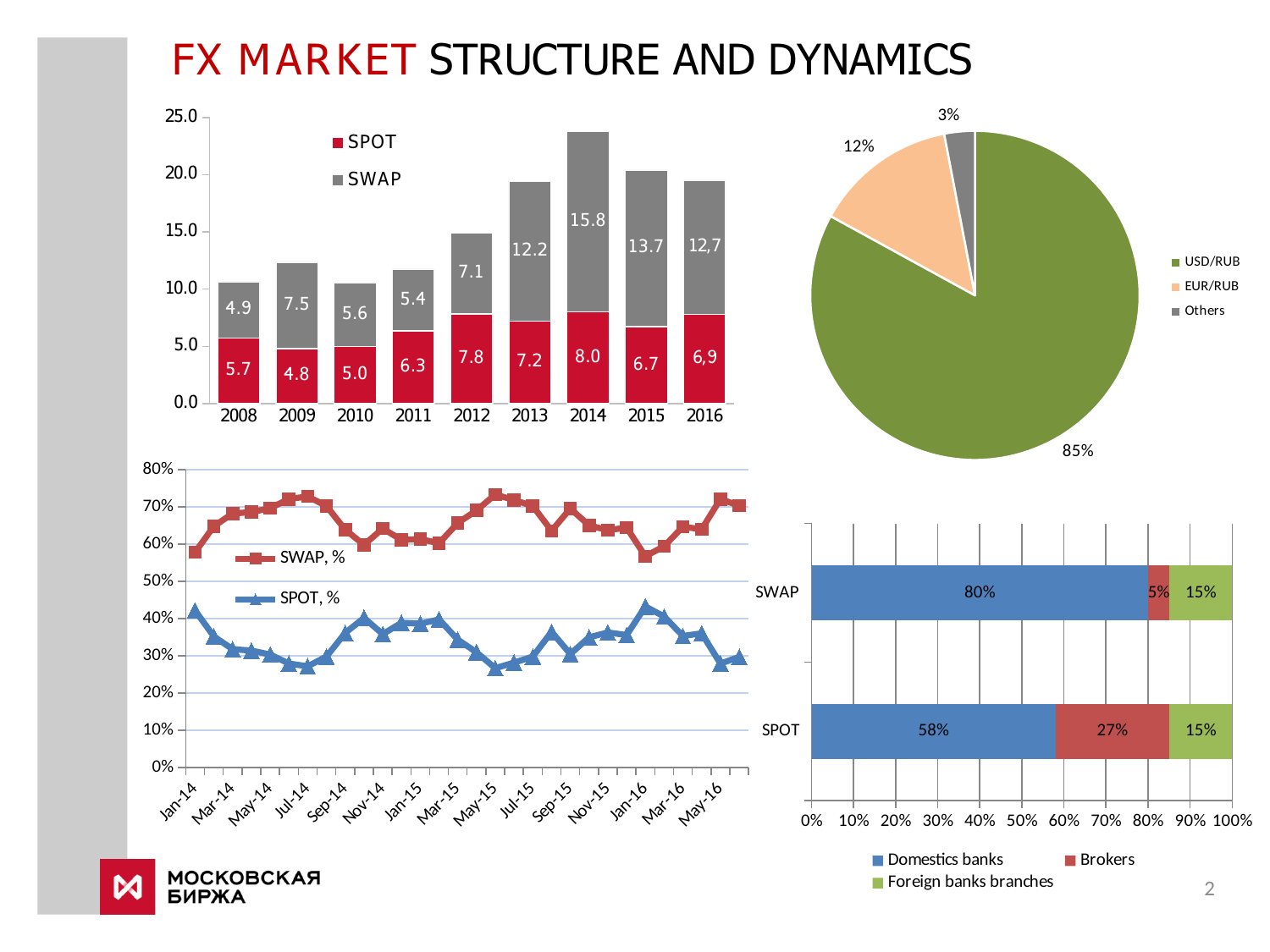

# FX MARKET STRUCTURE AND DYNAMICS

### Chart

| Category | SPOT | SWAP |
|---|---|---|
| 2008 | 5.7339449438337216 | 4.884471618821317 |
| 2009 | 4.8105770286524105 | 7.524235865328128 |
| 2010 | 4.962670136283572 | 5.596202494107008 |
| 2011 | 6.343990083955452 | 5.404139701147239 |
| 2012 | 7.8374 | 7.062600000000001 |
| 2013 | 7.2 | 12.2 |
| 2014 | 8.004571307859718 | 15.776211029954736 |
| 2015 | 6.7 | 13.71 |
| 2016 | 7.8 | 11.7 |

### Chart

| Category |  |
|---|---|
| USD/RUB | 0.83 |
| EUR/RUB | 0.14 |
| Others | 0.030000000000000027 |

### Chart

| Category | SWAP, % | SPOT, % |
|---|---|---|
| 41640 | 0.5781921657285783 | 0.4218078342714216 |
| 41671 | 0.6481481516967524 | 0.35185184830324745 |
| 41699 | 0.6823791708632625 | 0.3176208291367375 |
| 41730 | 0.6860179179772736 | 0.3139820820227263 |
| 41760 | 0.6967427597357226 | 0.3032572402642775 |
| 41791 | 0.720962705645251 | 0.2790372943547491 |
| 41821 | 0.72827976945441 | 0.27172023054558997 |
| 41852 | 0.7023224974400402 | 0.2976775025599598 |
| 41883 | 0.6387658964018172 | 0.36123410359818287 |
| 41913 | 0.5981327309197613 | 0.40186726908023884 |
| 41944 | 0.641942510995205 | 0.35805748900479506 |
| 41974 | 0.6113130514451754 | 0.38868694855482455 |
| 42005 | 0.6137931034482759 | 0.38620689655172413 |
| 42036 | 0.6022803508981682 | 0.3977196491018317 |
| 42064 | 0.6567646624764895 | 0.34323533752351065 |
| 42095 | 0.6905623299686031 | 0.3094376700313969 |
| 42125 | 0.7332610712083262 | 0.2667389287916739 |
| 42156 | 0.7184912417037733 | 0.2815087582962267 |
| 42186 | 0.7023146567144085 | 0.2976853432855915 |
| 42217 | 0.635700667486362 | 0.3642993325136381 |
| 42248 | 0.6953776473944827 | 0.3046223526055172 |
| 42278 | 0.6505258963890889 | 0.3494741036109112 |
| 42309 | 0.6374188432329855 | 0.36258115676701447 |
| 42339 | 0.6444212888458409 | 0.35557871115415907 |
| 42370 | 0.5674653949563815 | 0.4325346050436186 |
| 42401 | 0.5944474663840773 | 0.4055525336159227 |
| 42430 | 0.6468192695882677 | 0.3531807304117323 |
| 42461 | 0.6399264629969175 | 0.3600735370030826 |
| 42491 | 0.7210760958162974 | 0.2789239041837025 |
| 42522 | 0.7030853798235455 | 0.2969146201764545 |

### Chart

| Category | Domestics banks | Brokers | Foreign banks branches |
|---|---|---|---|
| SPOT | 0.58 | 0.27 | 0.15 |
| SWAP | 0.8 | 0.05 | 0.15 |
2